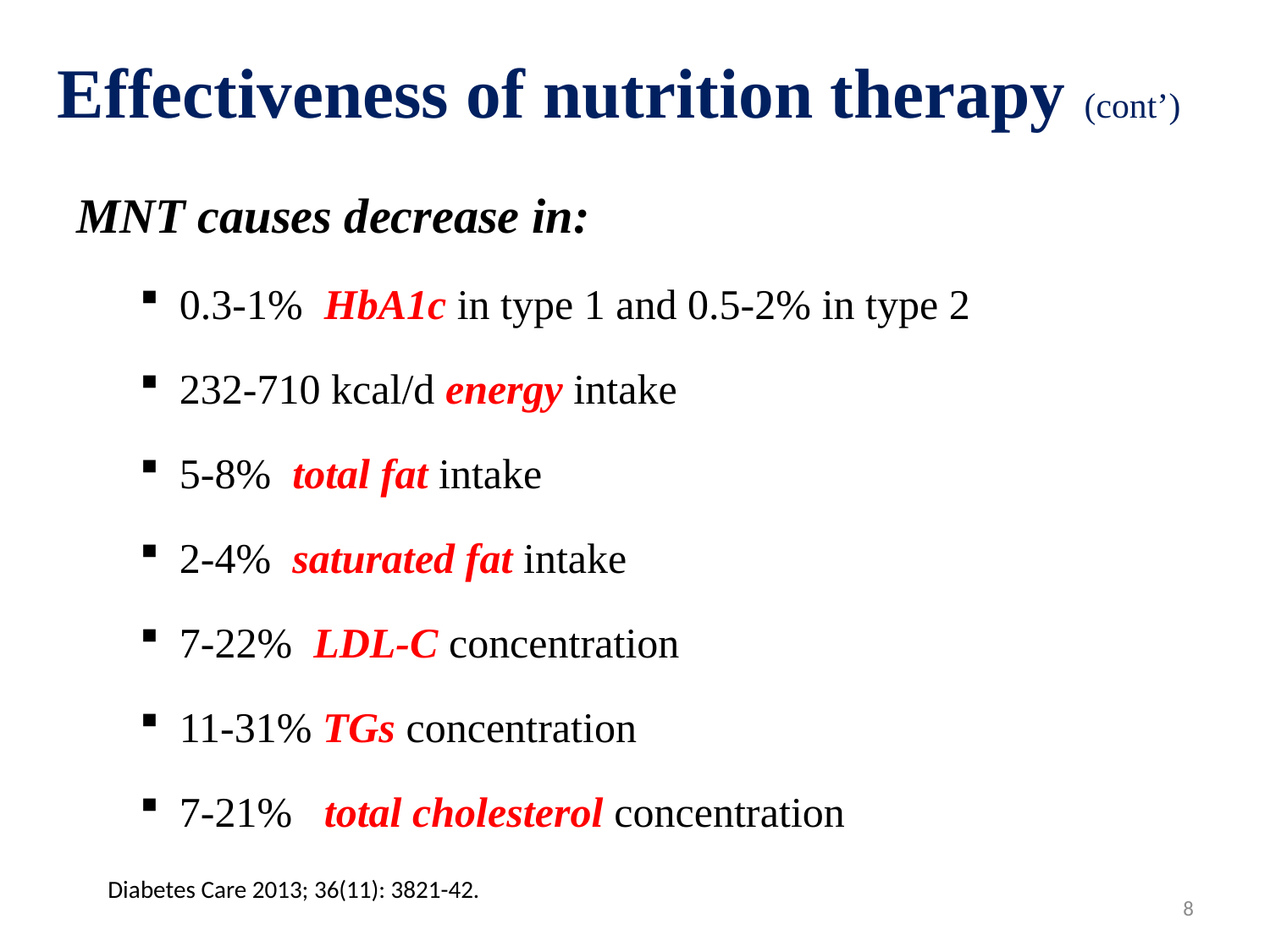

# Effectiveness of nutrition therapy (cont’)
MNT causes decrease in:
0.3-1%  HbA1c in type 1 and 0.5-2% in type 2
232-710 kcal/d energy intake
5-8%  total fat intake
2-4%  saturated fat intake
7-22%  LDL-C concentration
11-31% TGs concentration
7-21%   total cholesterol concentration
Diabetes Care 2013; 36(11): 3821-42.
8